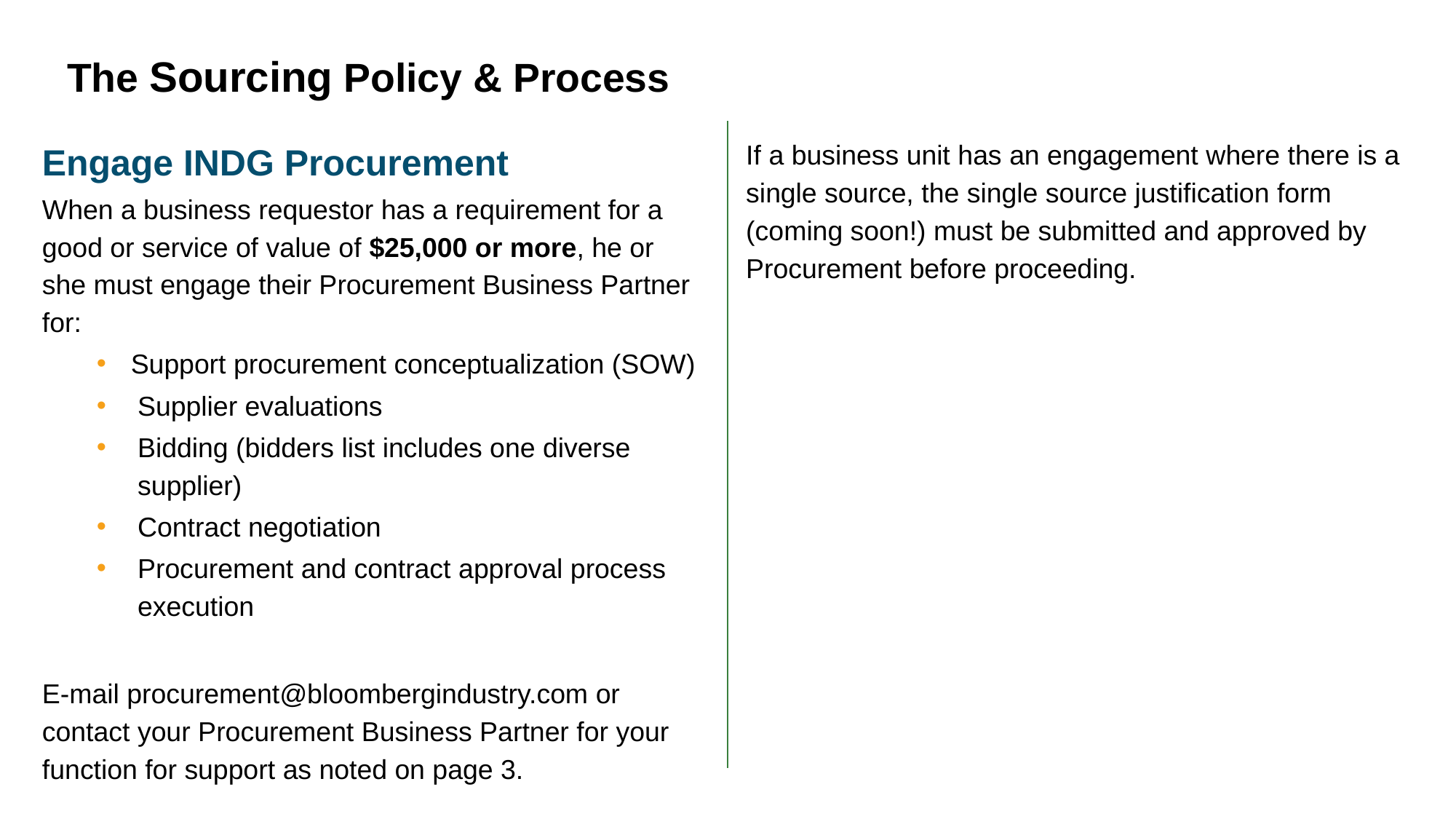

The Sourcing Policy & Process
Engage INDG Procurement
When a business requestor has a requirement for a good or service of value of $25,000 or more, he or she must engage their Procurement Business Partner for:
Support procurement conceptualization (SOW)
Supplier evaluations
Bidding (bidders list includes one diverse supplier)
Contract negotiation
Procurement and contract approval process execution

E-mail procurement@bloombergindustry.com or contact your Procurement Business Partner for your function for support as noted on page 3.

If a business unit has an engagement where there is a single source, the single source justification form (coming soon!) must be submitted and approved by Procurement before proceeding.